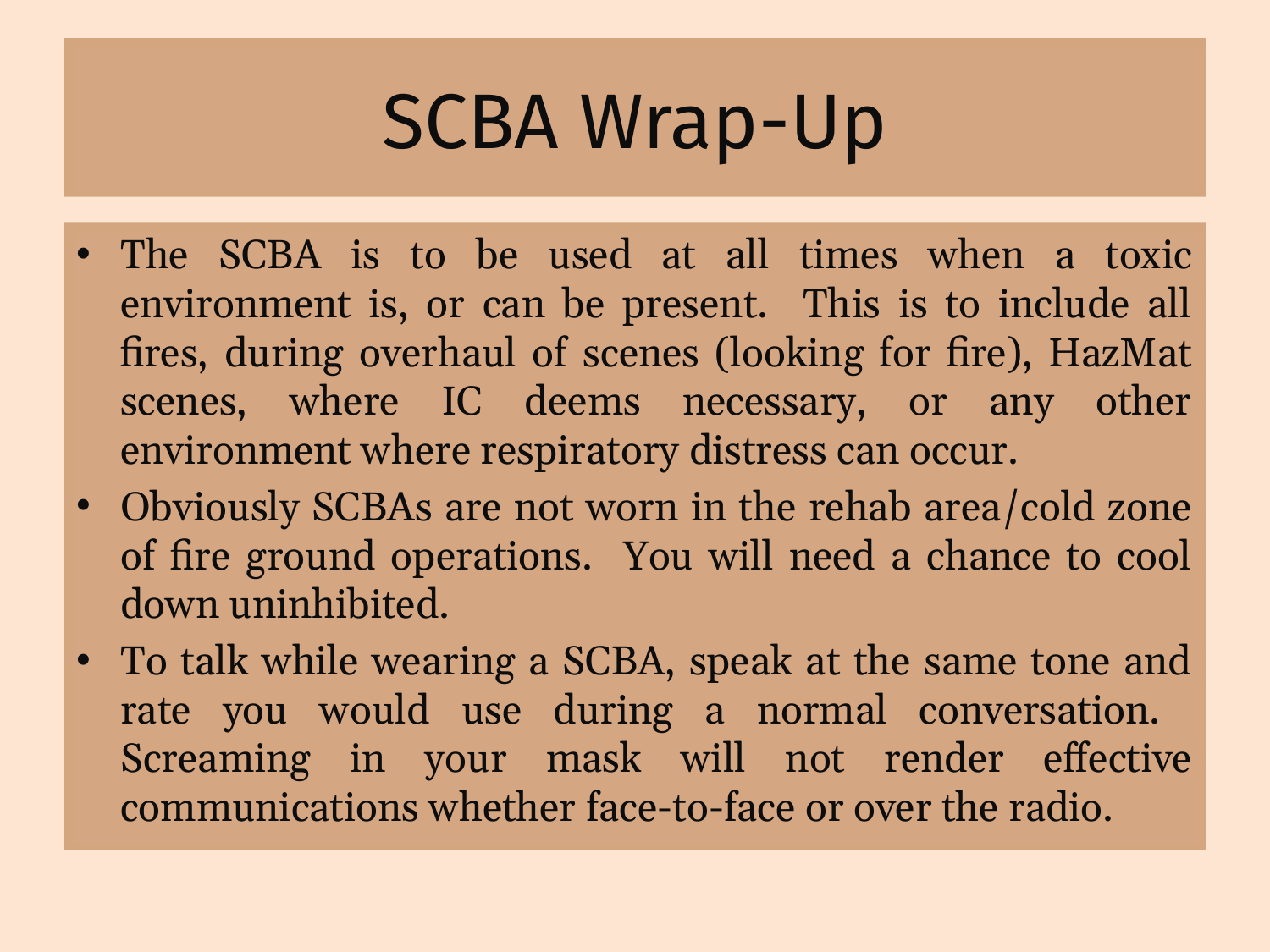

# SCBA Wrap-Up
The SCBA is to be used at all times when a toxic environment is, or can be present.  This is to include all fires, during overhaul of scenes (looking for fire), HazMat scenes, where IC deems necessary, or any other environment where respiratory distress can occur.
Obviously SCBAs are not worn in the rehab area/cold zone of fire ground operations.  You will need a chance to cool down uninhibited.
To talk while wearing a SCBA, speak at the same tone and rate you would use during a normal conversation.  Screaming in your mask will not render effective communications whether face-to-face or over the radio.